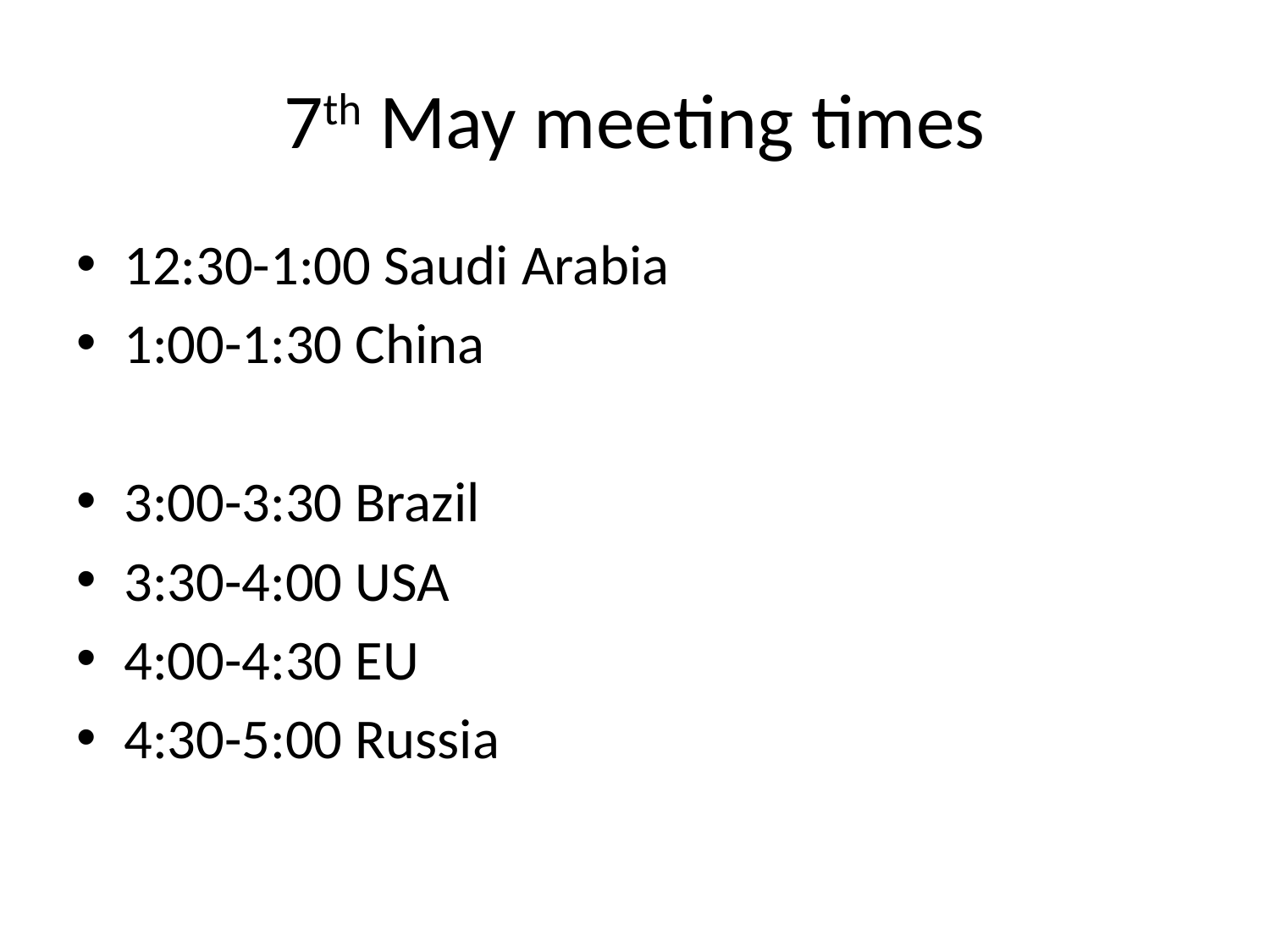

# 7th May meeting times
12:30-1:00 Saudi Arabia
1:00-1:30 China

3:00-3:30 Brazil
3:30-4:00 USA
4:00-4:30 EU
4:30-5:00 Russia